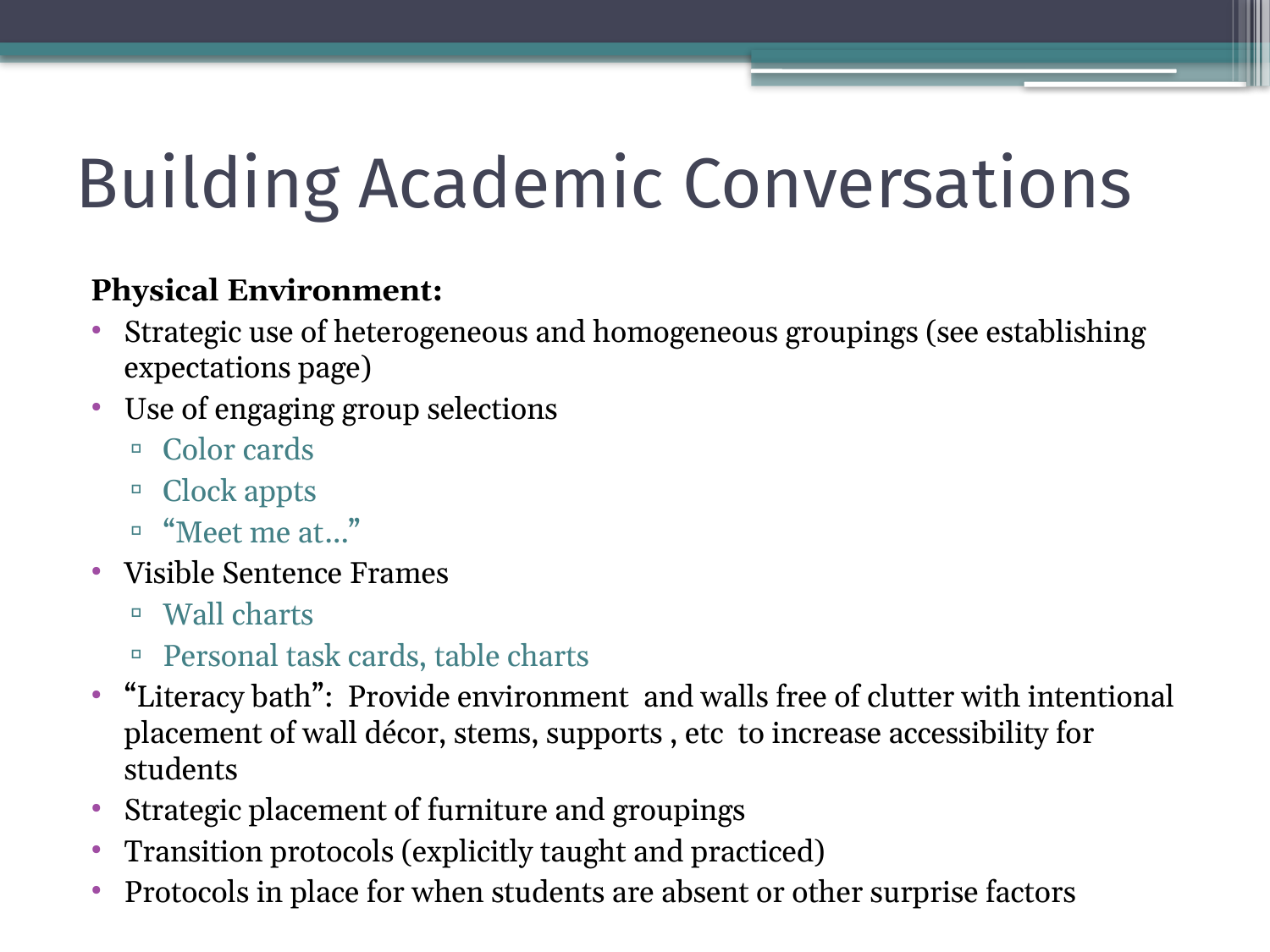

# Building Academic Conversations
Physical Environment:
Strategic use of heterogeneous and homogeneous groupings (see establishing expectations page)
Use of engaging group selections
Color cards
Clock appts
“Meet me at…”
Visible Sentence Frames
Wall charts
Personal task cards, table charts
“Literacy bath”:  Provide environment  and walls free of clutter with intentional placement of wall décor, stems, supports , etc  to increase accessibility for students
Strategic placement of furniture and groupings
Transition protocols (explicitly taught and practiced)
Protocols in place for when students are absent or other surprise factors